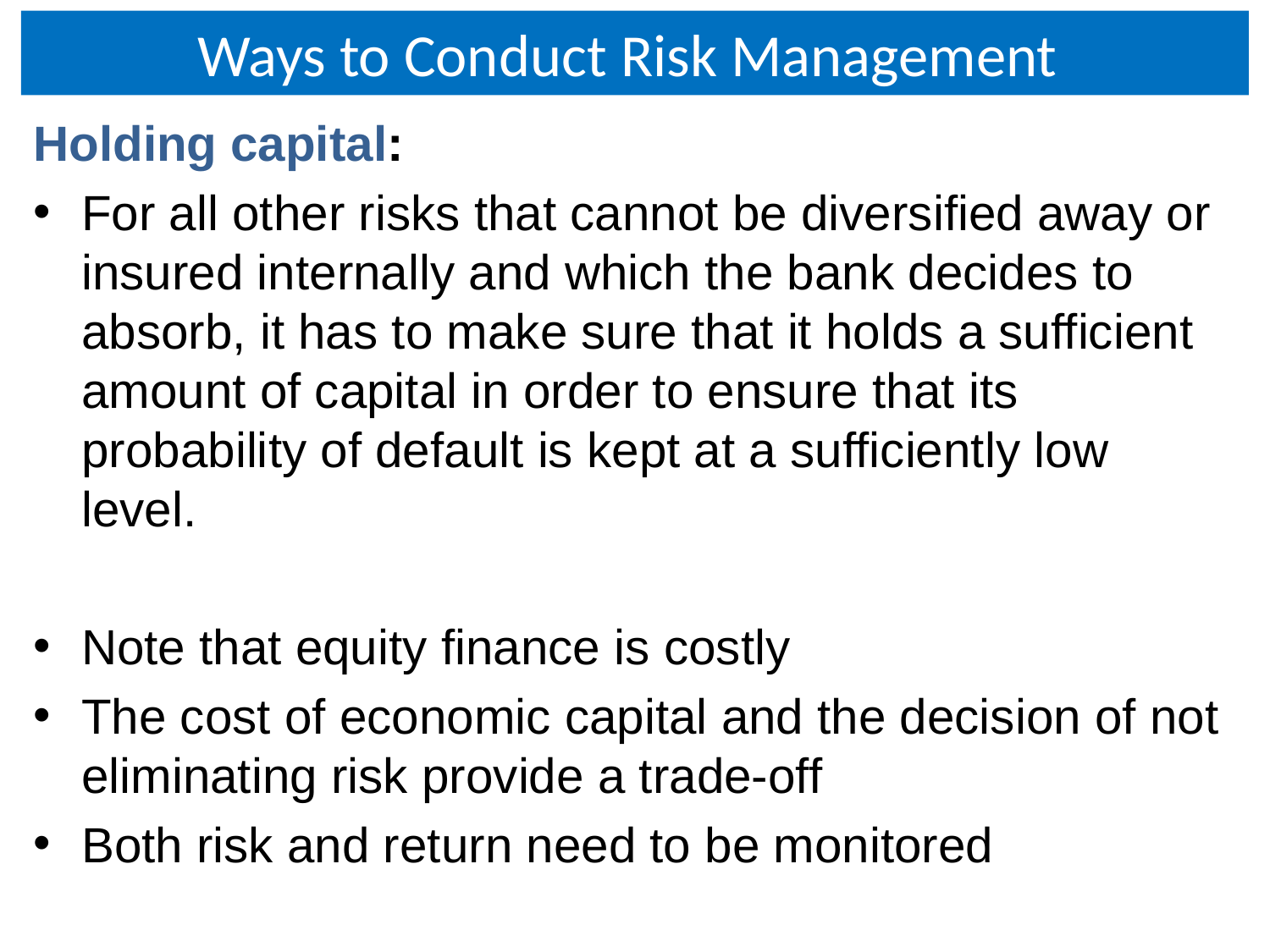

# Ways to Conduct Risk Management
Holding capital:
For all other risks that cannot be diversified away or insured internally and which the bank decides to absorb, it has to make sure that it holds a sufficient amount of capital in order to ensure that its probability of default is kept at a sufficiently low level.

Note that equity finance is costly
The cost of economic capital and the decision of not eliminating risk provide a trade-off
Both risk and return need to be monitored